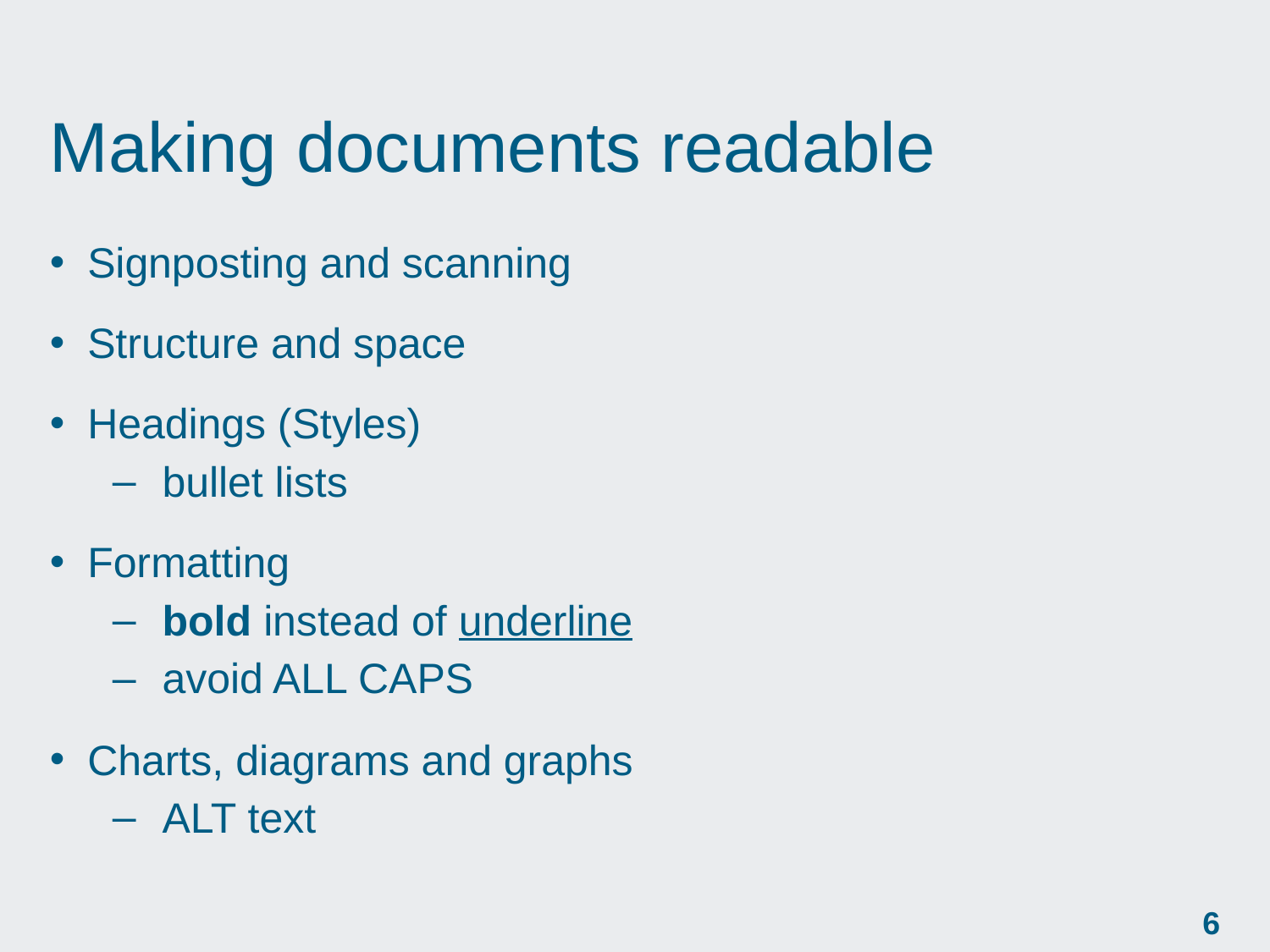

# Making documents readable
Signposting and scanning
Structure and space
Headings (Styles)
bullet lists
Formatting
bold instead of underline
avoid ALL CAPS
Charts, diagrams and graphs
ALT text
6